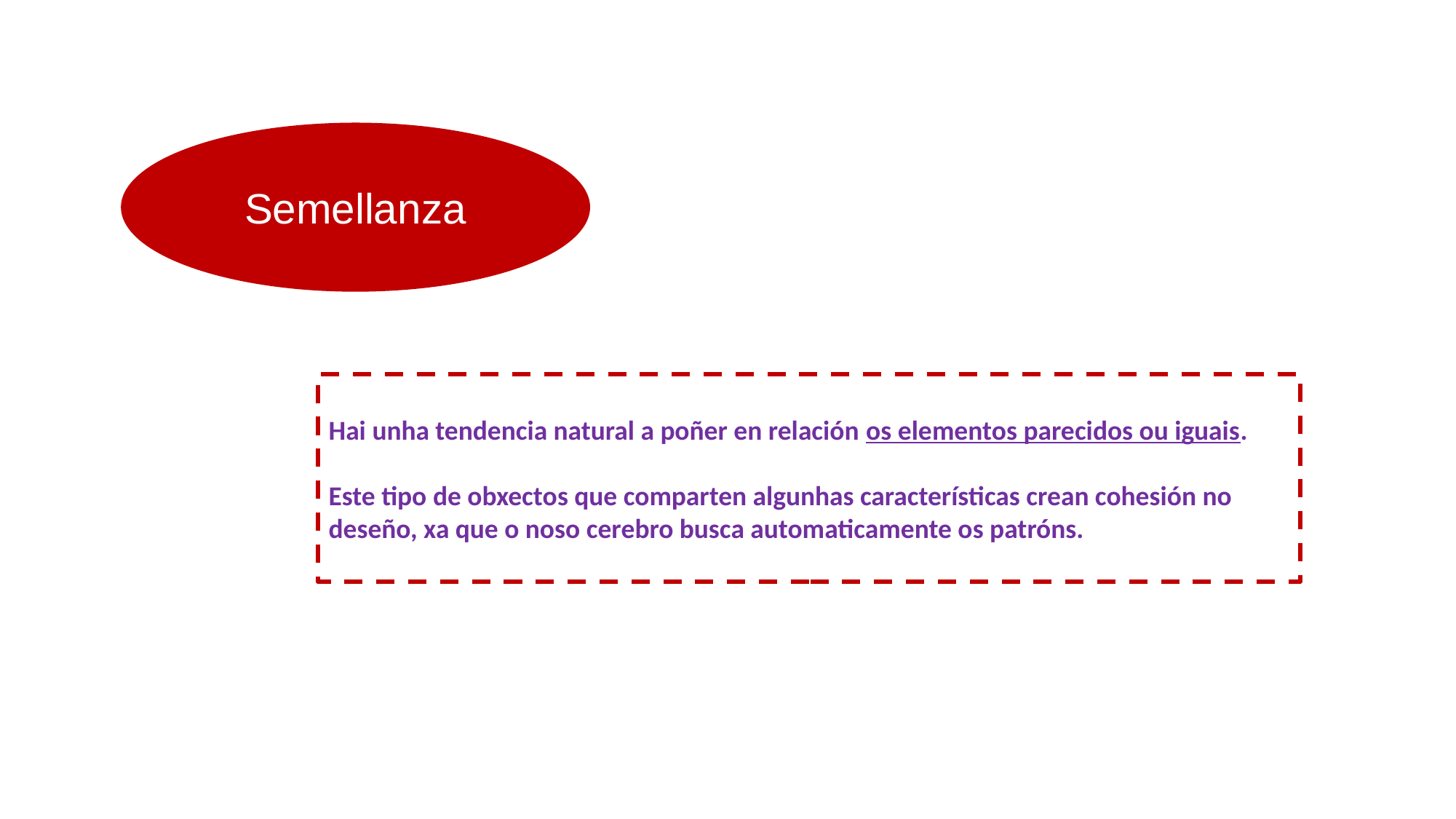

Semellanza

Hai unha tendencia natural a poñer en relación os elementos parecidos ou iguais.

Este tipo de obxectos que comparten algunhas características crean cohesión no deseño, xa que o noso cerebro busca automaticamente os patróns.